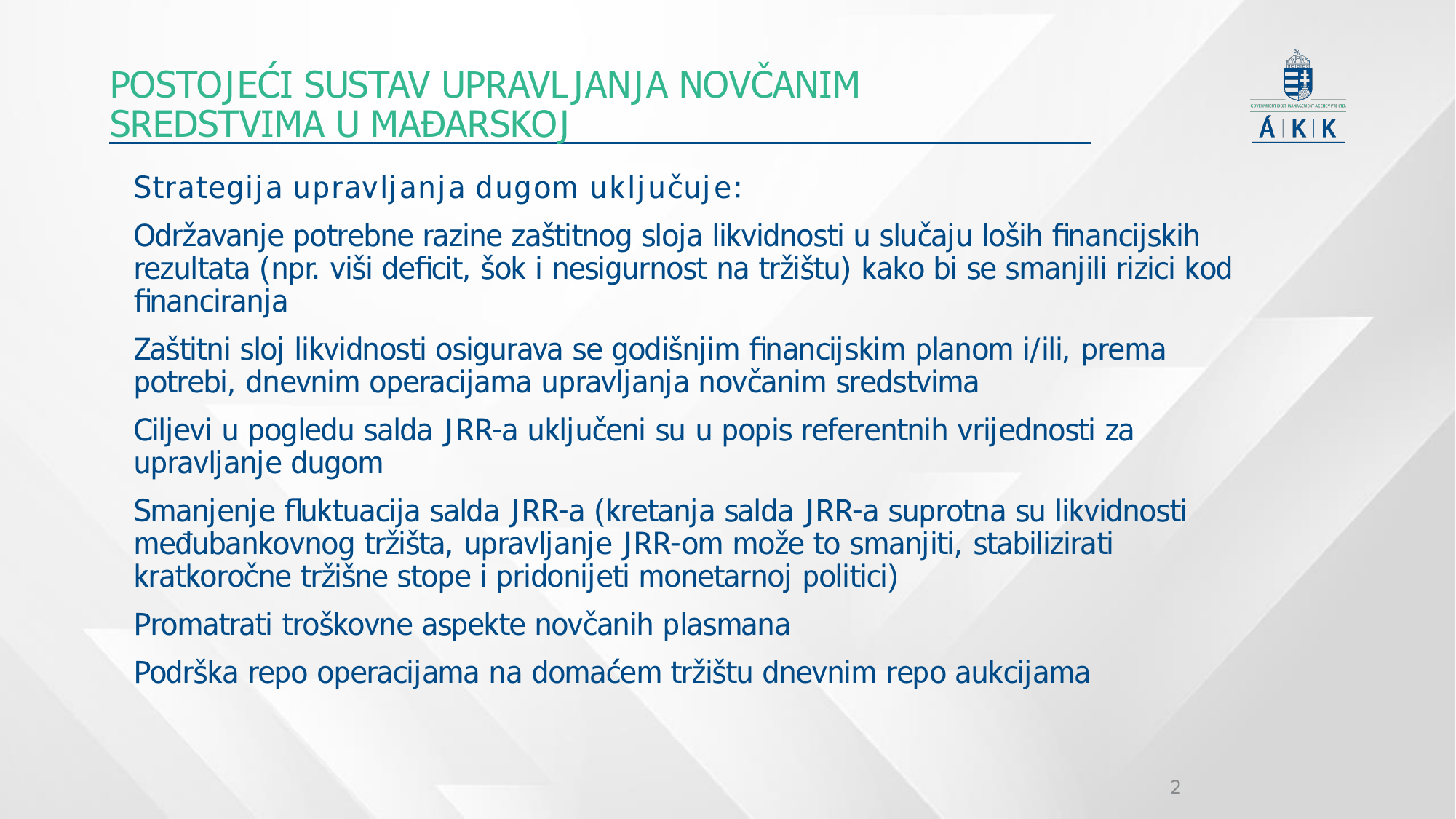

Postojeći sustav upravljanja novčanim sredstvima u Mađarskoj

Strategija upravljanja dugom uključuje:
Održavanje potrebne razine zaštitnog sloja likvidnosti u slučaju loših financijskih rezultata (npr. viši deficit, šok i nesigurnost na tržištu) kako bi se smanjili rizici kod financiranja
Zaštitni sloj likvidnosti osigurava se godišnjim financijskim planom i/ili, prema potrebi, dnevnim operacijama upravljanja novčanim sredstvima
Ciljevi u pogledu salda JRR-a uključeni su u popis referentnih vrijednosti za upravljanje dugom
Smanjenje fluktuacija salda JRR-a (kretanja salda JRR-a suprotna su likvidnosti međubankovnog tržišta, upravljanje JRR-om može to smanjiti, stabilizirati kratkoročne tržišne stope i pridonijeti monetarnoj politici)
Promatrati troškovne aspekte novčanih plasmana
Podrška repo operacijama na domaćem tržištu dnevnim repo aukcijama

2